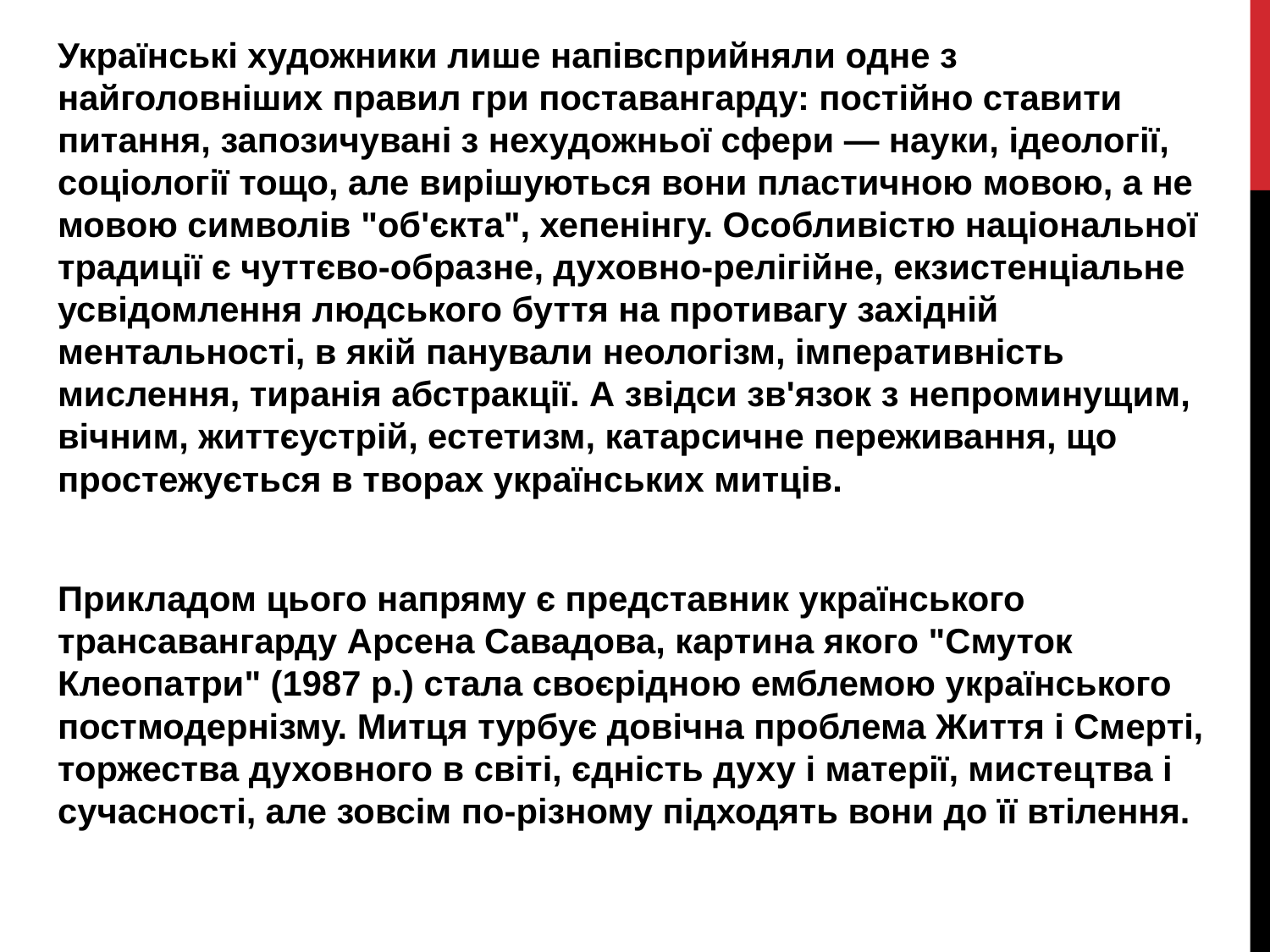

Українські художники лише напівсприйняли одне з найголовніших правил гри поставангарду: постійно ставити питання, запозичувані з нехудожньої сфери — науки, ідеології, соціології тощо, але вирішуються вони пластичною мовою, а не мовою символів "об'єкта", хепенінгу. Особливістю національної традиції є чуттєво-образне, духовно-релігійне, екзистенціальне усвідомлення людського буття на противагу західній ментальності, в якій панували неологізм, імперативність мислення, тиранія абстракції. А звідси зв'язок з непроминущим, вічним, життєустрій, естетизм, катарсичне переживання, що простежується в творах українських митців.

Прикладом цього напряму є представник українського трансавангарду Арсена Савадова, картина якого "Смуток Клеопатри" (1987 р.) стала своєрідною емблемою українського постмодернізму. Митця турбує довічна проблема Життя і Смерті, торжества духовного в світі, єдність духу і матерії, мистецтва і сучасності, але зовсім по-різному підходять вони до її втілення.